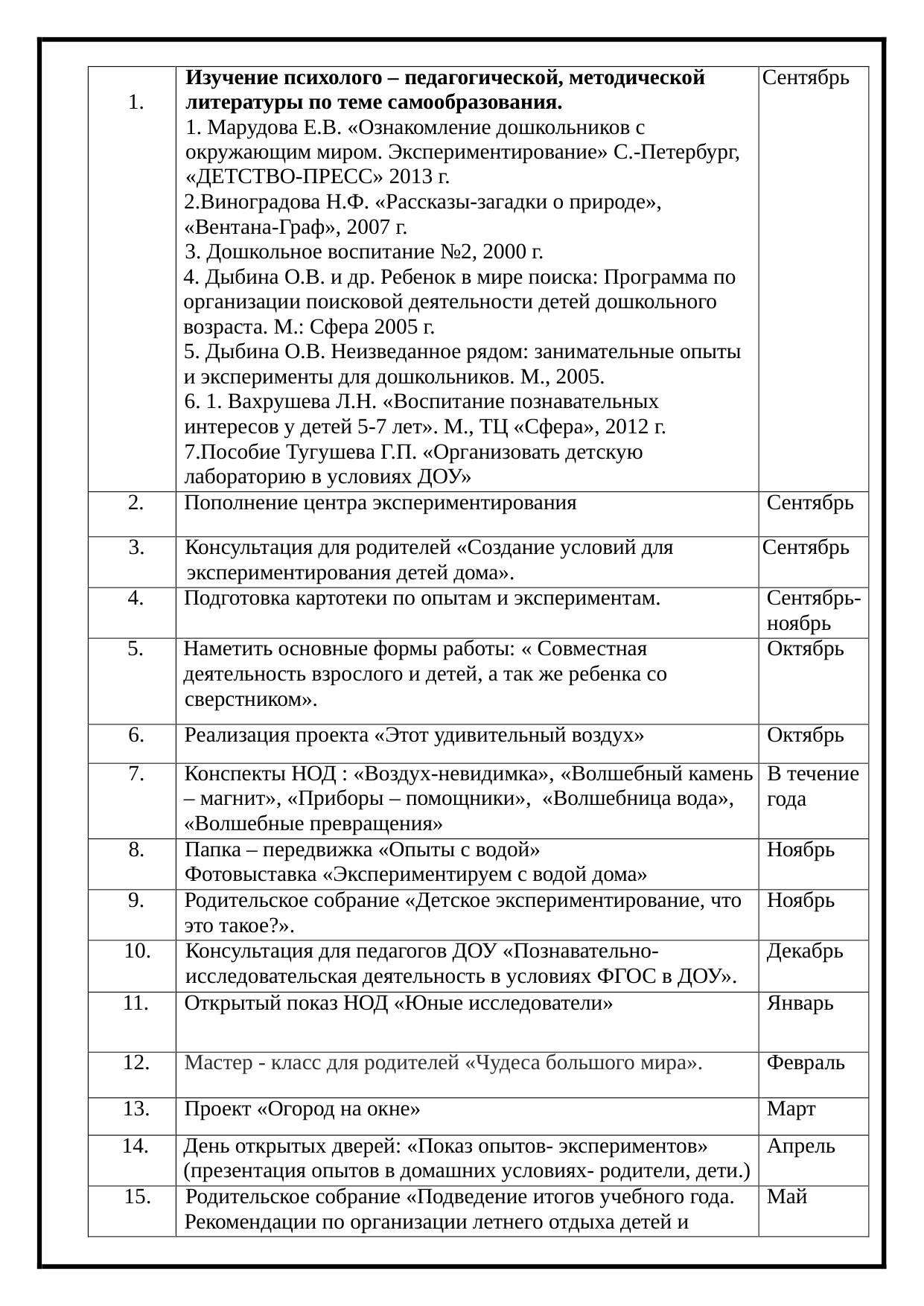

Сентябрь
Изучение психолого – педагогической, методической
литературы по теме самообразования.

1.

1. Марудова Е.В. «Ознакомление дошкольников с
окружающим миром. Экспериментирование» С.-Петербург,
«ДЕТСТВО-ПРЕСС» 2013 г.

2.Виноградова Н.Ф. «Рассказы-загадки о природе»,
«Вентана-Граф», 2007 г.

3. Дошкольное воспитание №2, 2000 г.

4. Дыбина О.В. и др. Ребенок в мире поиска: Программа по
организации поисковой деятельности детей дошкольного
возраста. М.: Сфера 2005 г.

5. Дыбина О.В. Неизведанное рядом: занимательные опыты
и эксперименты для дошкольников. М., 2005.

6. 1. Вахрушева Л.Н. «Воспитание познавательных
интересов у детей 5-7 лет». М., ТЦ «Сфера», 2012 г.
7.Пособие Тугушева Г.П. «Организовать детскую
лабораторию в условиях ДОУ»

2. 	Пополнение центра экспериментирования 	Сентябрь

3. 	Консультация для родителей «Создание условий для
Сентябрь

экспериментирования детей дома».

4. 	Подготовка картотеки по опытам и экспериментам. 	Сентябрь-

ноябрь
5. 	Наметить основные формы работы: « Совместная
деятельность взрослого и детей, а так же ребенка со
Октябрь

сверстником».
6. 	Реализация проекта «Этот удивительный воздух» 	Октябрь
7. 	Конспекты НОД : «Воздух-невидимка», «Волшебный камень

В течение
года

– магнит», «Приборы – помощники»,  «Волшебница вода»,
«Волшебные превращения»

8. 	Папка – передвижка «Опыты с водой»
Фотовыставка «Экспериментируем с водой дома»
Ноябрь

9. 	Родительское собрание «Детское экспериментирование, что
Ноябрь

это такое?».

10. 	Консультация для педагогов ДОУ «Познавательно-
исследовательская деятельность в условиях ФГОС в ДОУ».
Декабрь

11. 	Открытый показ НОД «Юные исследователи» 	Январь

12. 	Мастер - класс для родителей «Чудеса большого мира». 	Февраль
13. 	Проект «Огород на окне» 	Март

14. 	День открытых дверей: «Показ опытов- экспериментов»
(презентация опытов в домашних условиях- родители, дети.)
Апрель

15. 	Родительское собрание «Подведение итогов учебного года.
Май

Рекомендации по организации летнего отдыха детей и